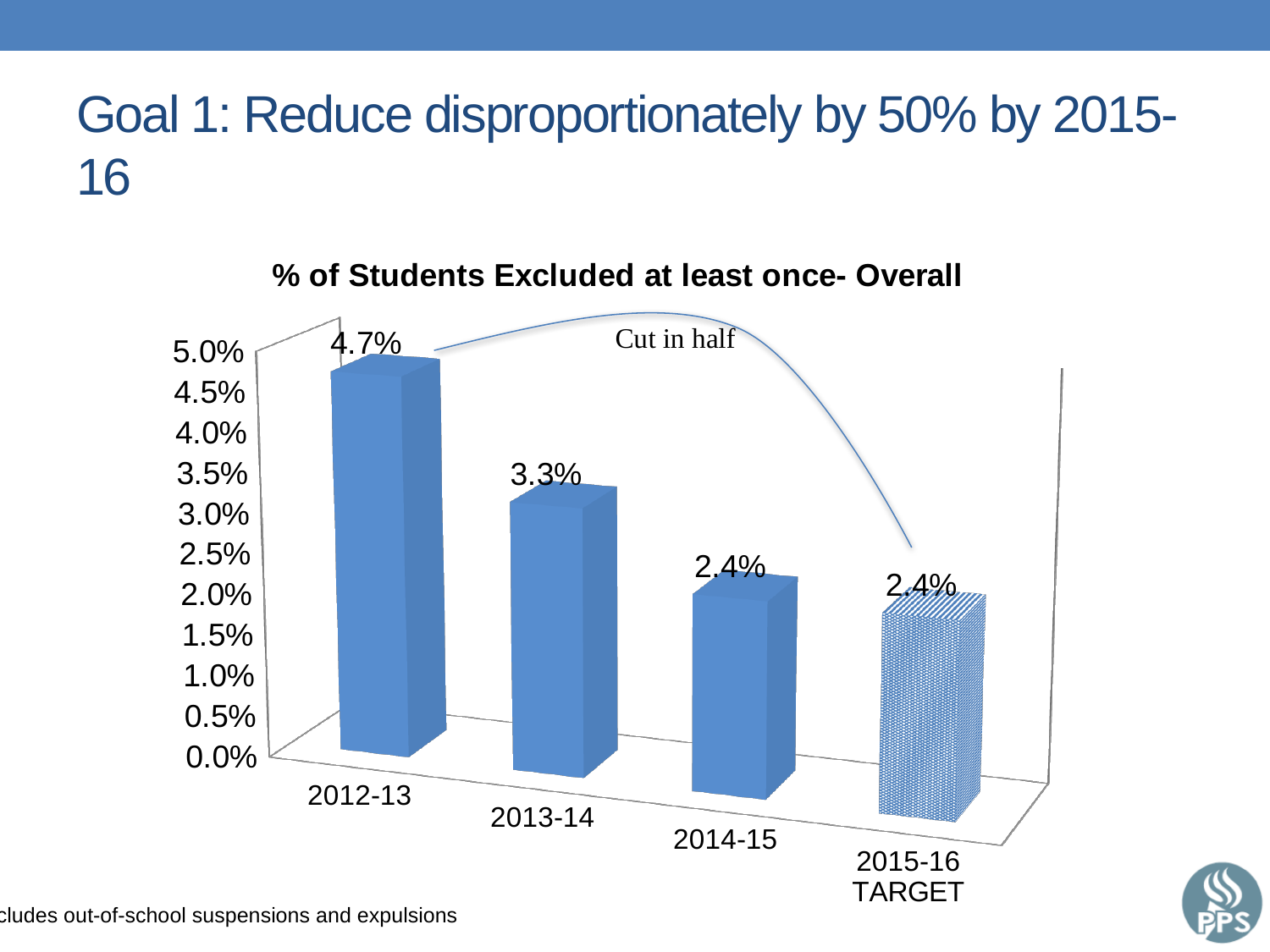

# Goal 1: Reduce disproportionately by 50% by 2015-16

[unsupported chart]

Includes out-of-school suspensions and expulsions